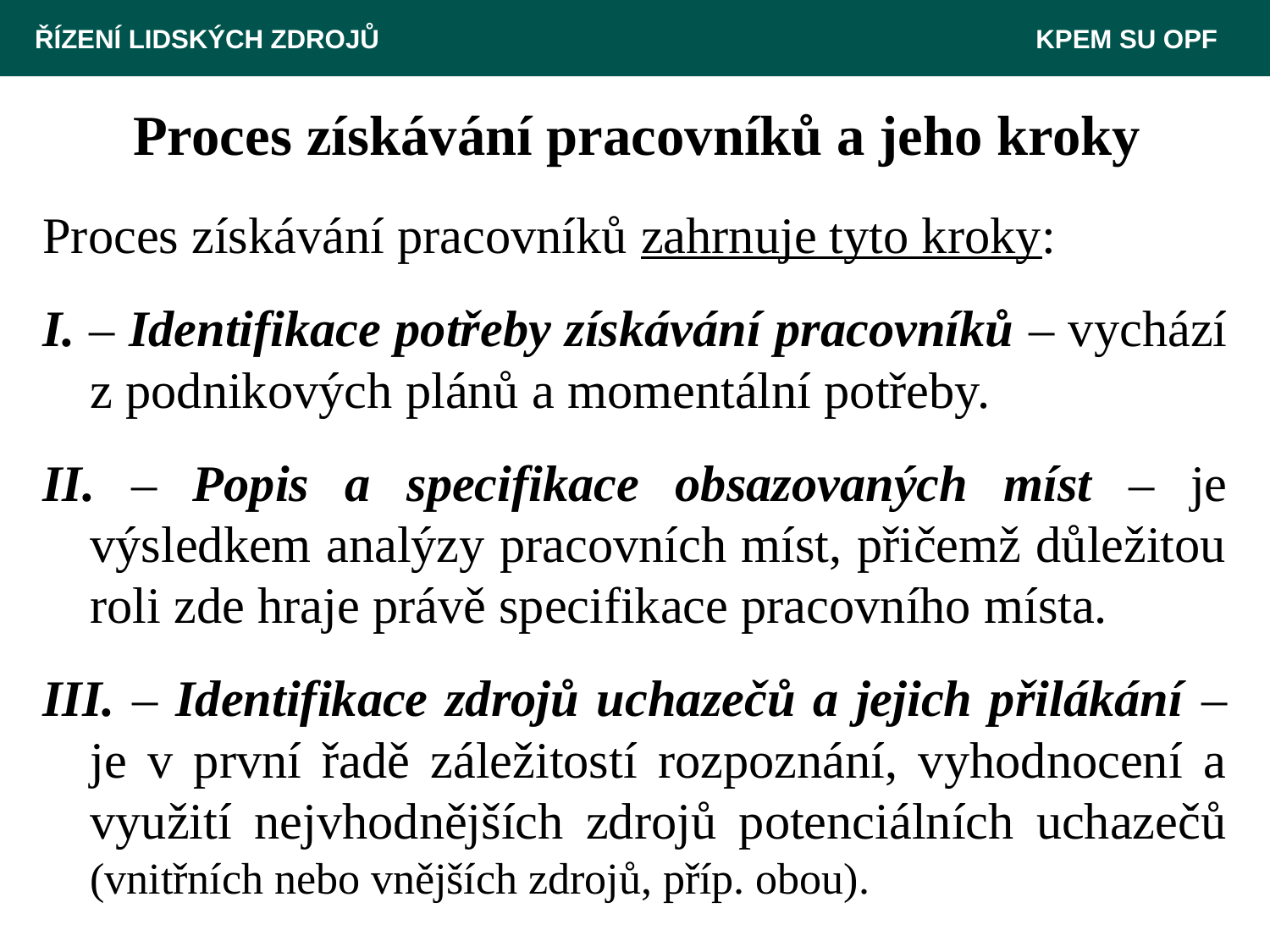

ŘÍZENÍ LIDSKÝCH ZDROJŮ 						 KPEM SU OPF
# Proces získávání pracovníků a jeho kroky
Proces získávání pracovníků zahrnuje tyto kroky:
I. – Identifikace potřeby získávání pracovníků – vychází z podnikových plánů a momentální potřeby.
II. – Popis a specifikace obsazovaných míst – je výsledkem analýzy pracovních míst, přičemž důležitou roli zde hraje právě specifikace pracovního místa.
III. – Identifikace zdrojů uchazečů a jejich přilákání – je v první řadě záležitostí rozpoznání, vyhodnocení a využití nejvhodnějších zdrojů potenciálních uchazečů (vnitřních nebo vnějších zdrojů, příp. obou).